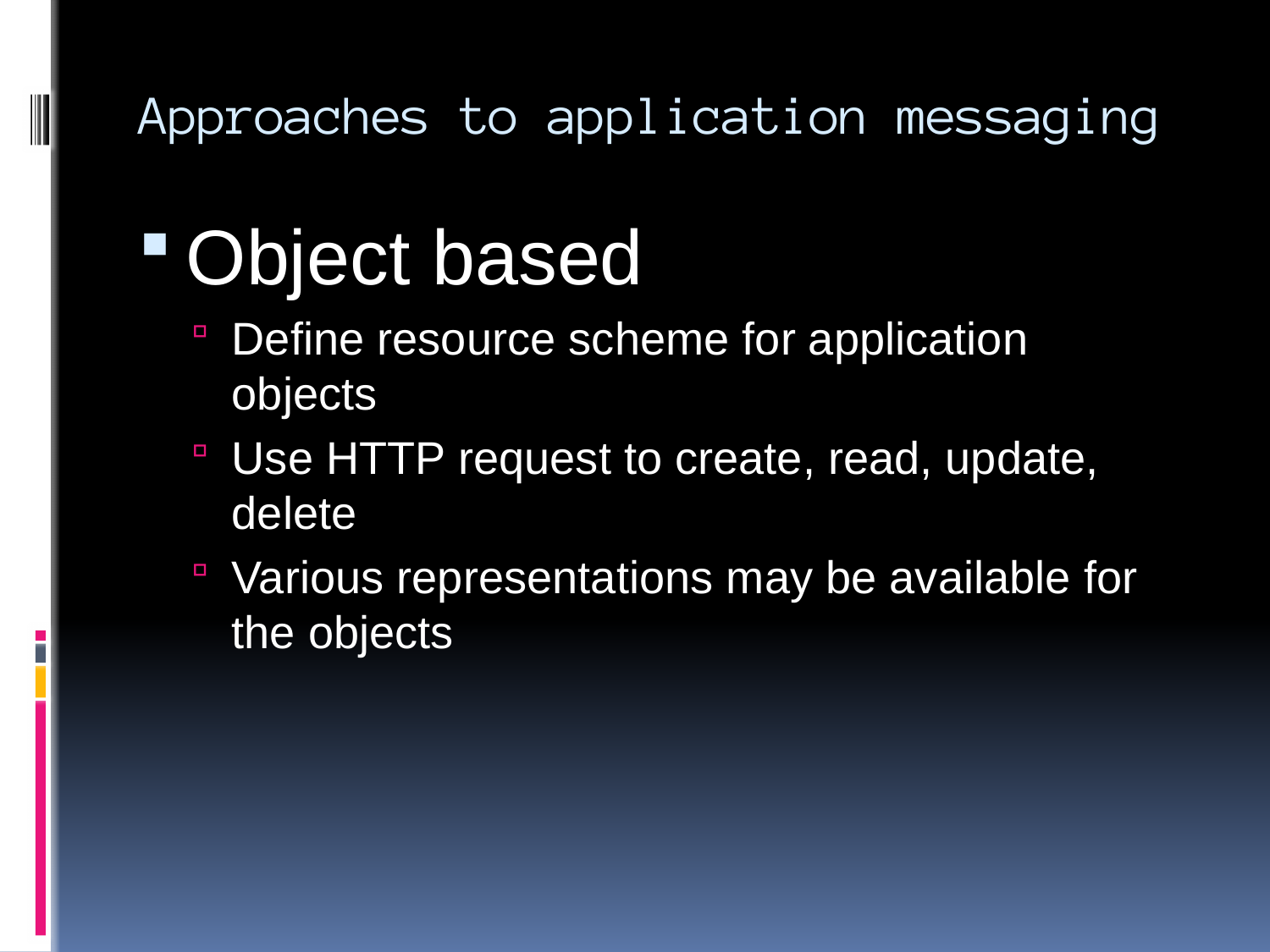

# Approaches to application messaging
Object based
Define resource scheme for application objects
Use HTTP request to create, read, update, delete
Various representations may be available for the objects